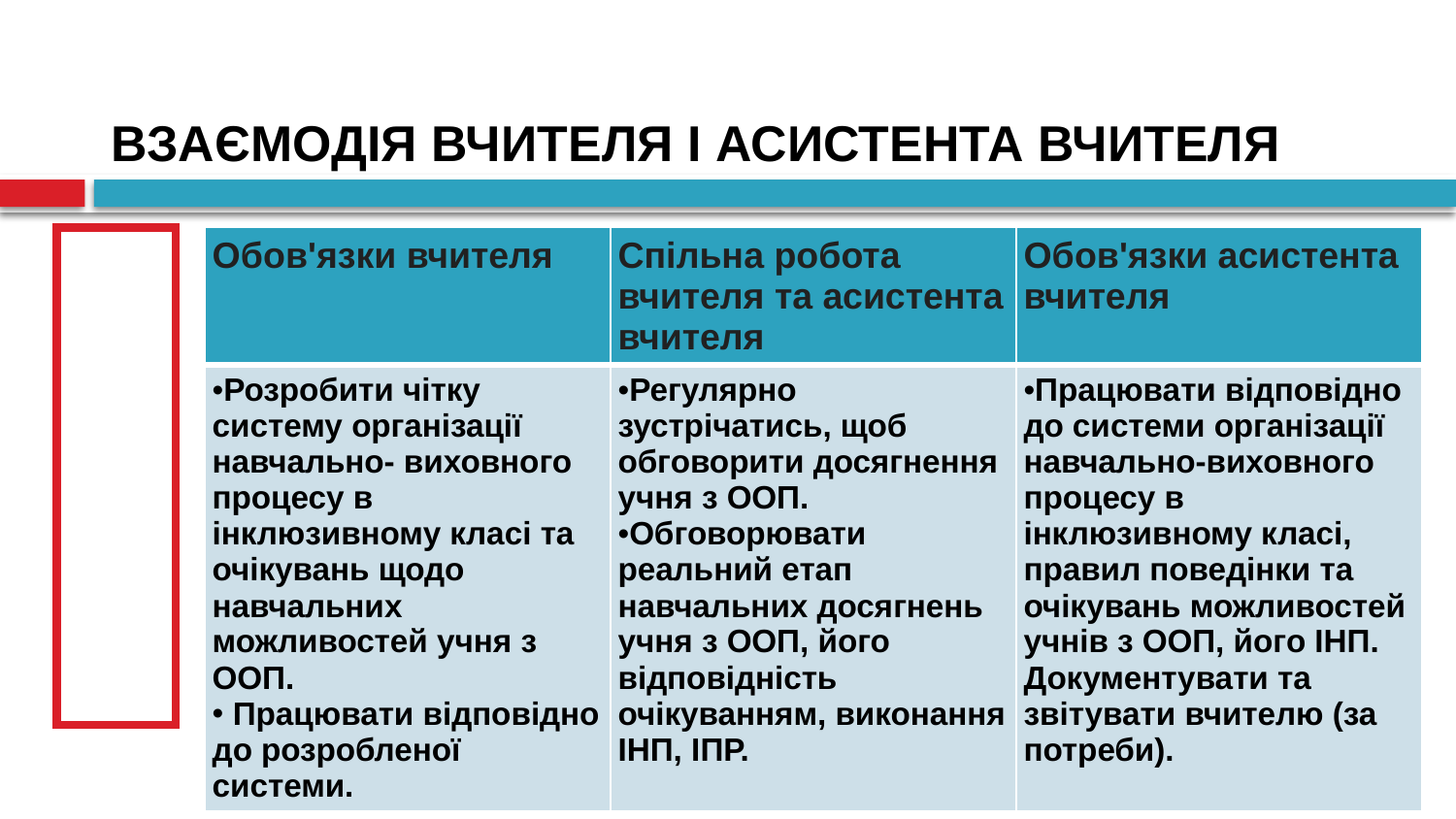

# ВЗАЄМОДІЯ ВЧИТЕЛЯ І АСИСТЕНТА ВЧИТЕЛЯ
СПОСТЕРЕЖЕННЯ
| Обов'язки вчителя | Спільна робота вчителя та асистента вчителя | Обов'язки асистента вчителя |
| --- | --- | --- |
| Розробити чітку систему організації навчально- виховного процесу в інклюзивному класі та очікувань щодо навчальних можливостей учня з ООП. Працювати відповідно до розробленої системи. | Регулярно зустрічатись, щоб обговорити досягнення учня з ООП. Обговорювати реальний етап навчальних досягнень учня з ООП, його відповідність очікуванням, виконання ІНП, ІПР. | Працювати відповідно до системи організації навчально-виховного процесу в інклюзивному класі, правил поведінки та очікувань можливостей учнів з ООП, його ІНП. Документувати та звітувати вчителю (за потреби). |